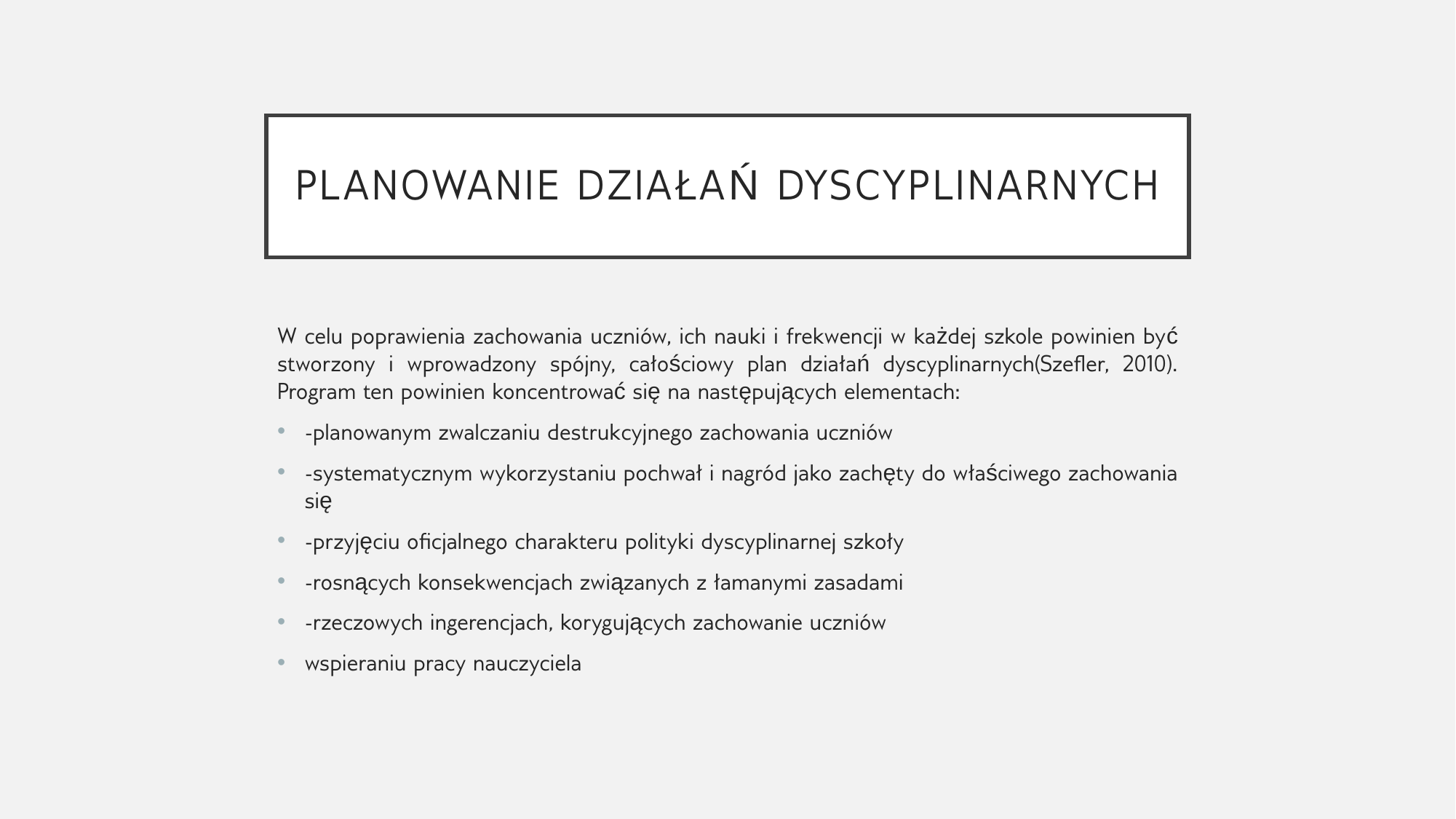

# Planowanie działań dyscyplinarnych
W celu poprawienia zachowania uczniów, ich nauki i frekwencji w każdej szkole powinien być stworzony i wprowadzony spójny, całościowy plan działań dyscyplinarnych(Szefler, 2010). Program ten powinien koncentrować się na następujących elementach:
-planowanym zwalczaniu destrukcyjnego zachowania uczniów
-systematycznym wykorzystaniu pochwał i nagród jako zachęty do właściwego zachowania się
-przyjęciu oficjalnego charakteru polityki dyscyplinarnej szkoły
-rosnących konsekwencjach związanych z łamanymi zasadami
-rzeczowych ingerencjach, korygujących zachowanie uczniów
wspieraniu pracy nauczyciela